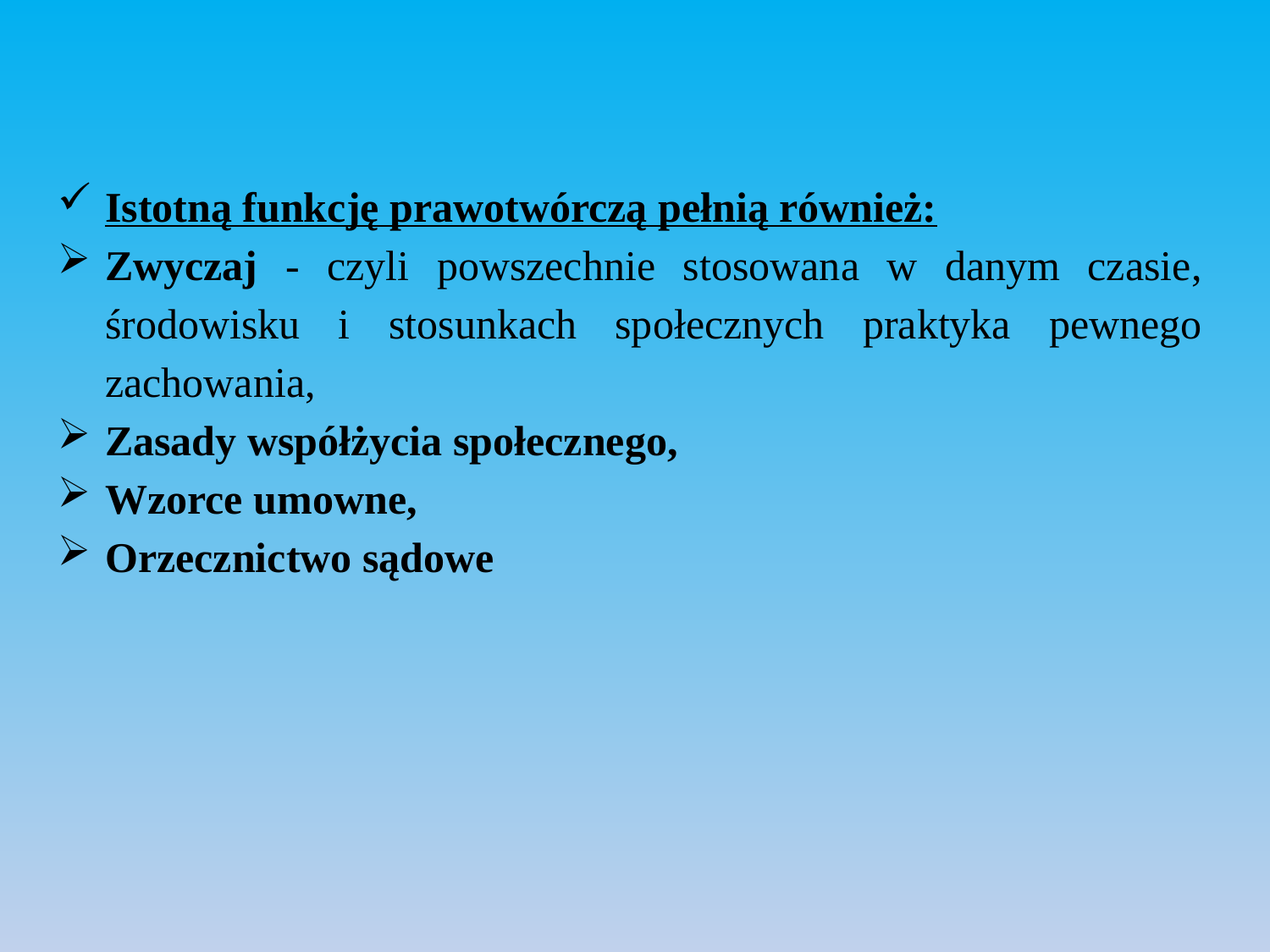

Istotną funkcję prawotwórczą pełnią również:
Zwyczaj - czyli powszechnie stosowana w danym czasie, środowisku i stosunkach społecznych praktyka pewnego zachowania,
Zasady współżycia społecznego,
Wzorce umowne,
Orzecznictwo sądowe